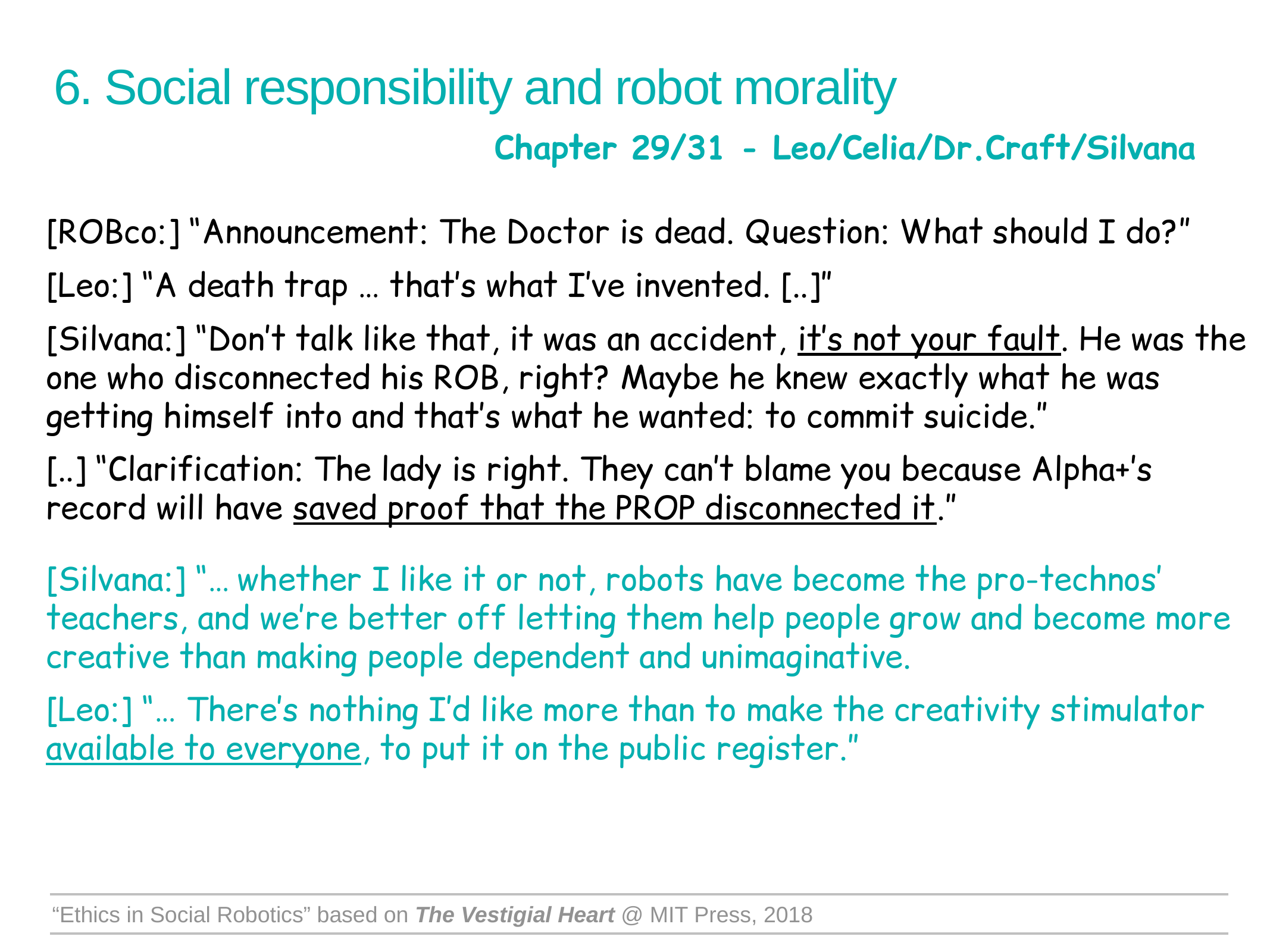

6. Social responsibility and robot morality
Chapter 29/31 - Leo/Celia/Dr.Craft/Silvana
[ROBco:] “Announcement: The Doctor is dead. Question: What should I do?”
[Leo:] “A death trap … that’s what I’ve invented. [..]”
[Silvana:] “Don’t talk like that, it was an accident, it’s not your fault. He was the one who disconnected his ROB, right? Maybe he knew exactly what he was getting himself into and that’s what he wanted: to commit suicide.”
[..] “Clarification: The lady is right. They can’t blame you because Alpha+’s record will have saved proof that the PROP disconnected it.”
[Silvana:] “… whether I like it or not, robots have become the pro-technos’ teachers, and we’re better off letting them help people grow and become more creative than making people dependent and unimaginative.
[Leo:] “… There’s nothing I’d like more than to make the creativity stimulator available to everyone, to put it on the public register.”